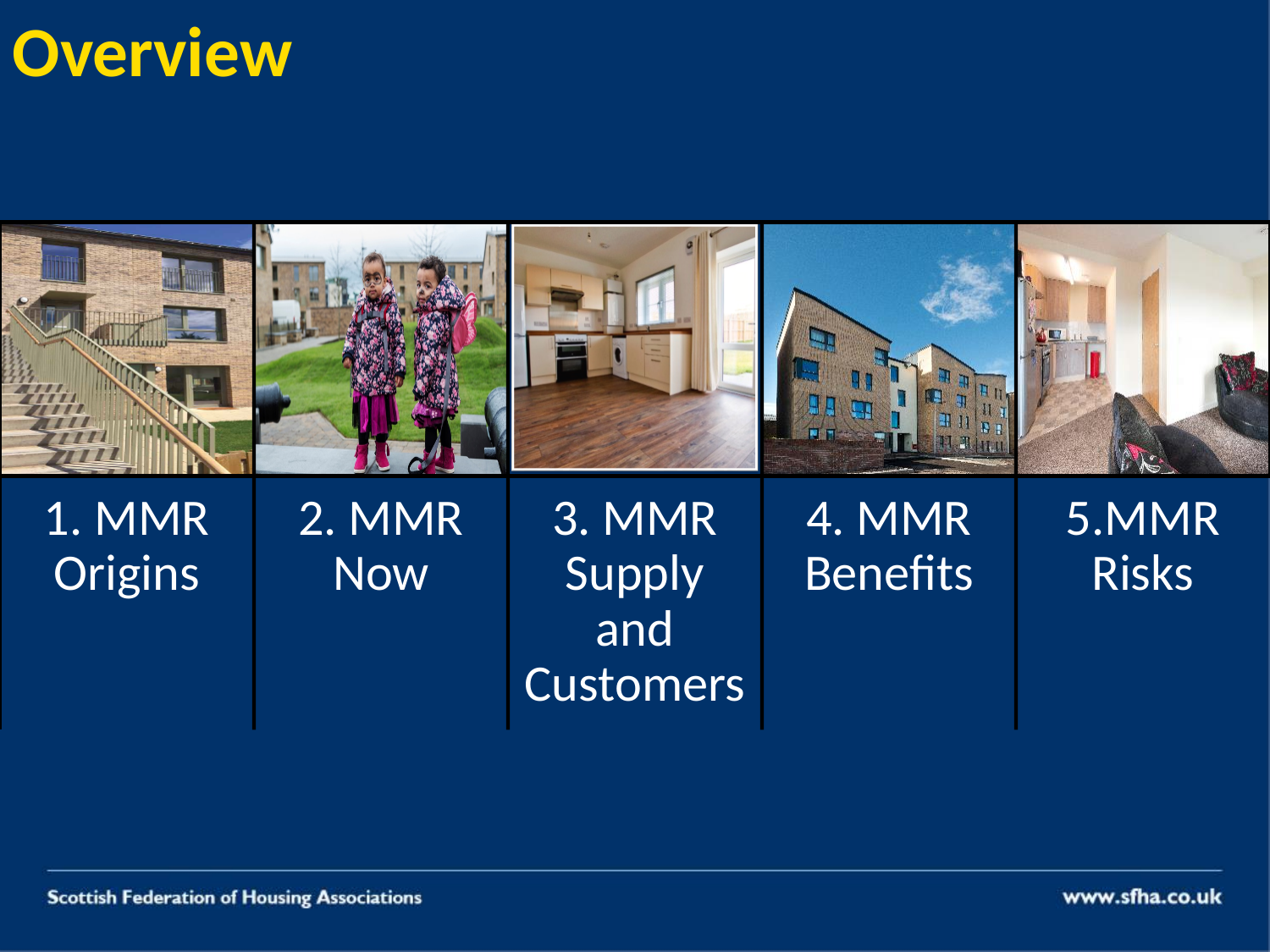

# Overview
1. MMR Origins
2. MMR Now
3. MMR Supply and Customers
4. MMR Benefits
5.MMR Risks